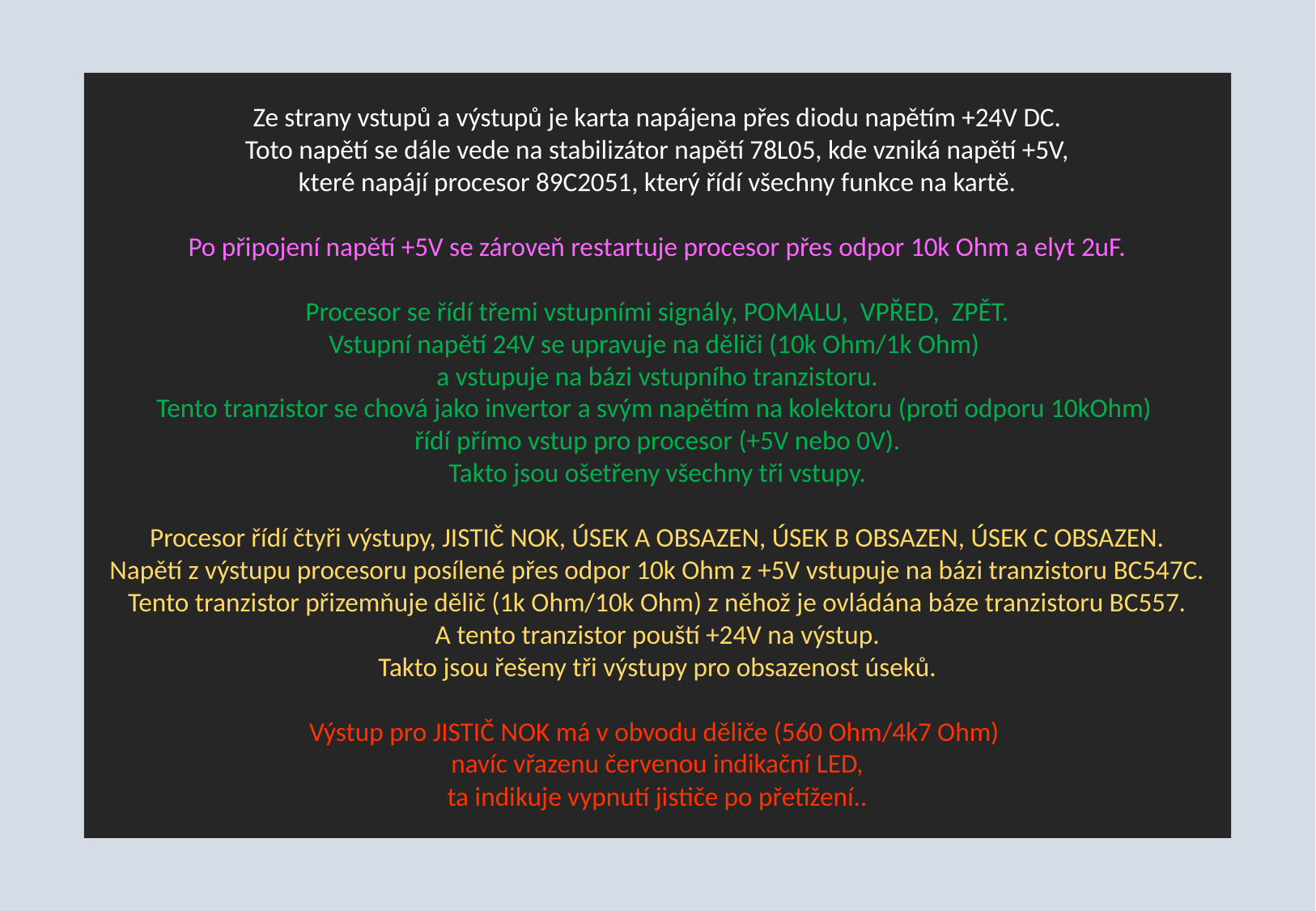

Ze strany vstupů a výstupů je karta napájena přes diodu napětím +24V DC.
Toto napětí se dále vede na stabilizátor napětí 78L05, kde vzniká napětí +5V,
které napájí procesor 89C2051, který řídí všechny funkce na kartě.

Po připojení napětí +5V se zároveň restartuje procesor přes odpor 10k Ohm a elyt 2uF.

Procesor se řídí třemi vstupními signály, POMALU,  VPŘED,  ZPĚT.
Vstupní napětí 24V se upravuje na děliči (10k Ohm/1k Ohm)
a vstupuje na bázi vstupního tranzistoru.
Tento tranzistor se chová jako invertor a svým napětím na kolektoru (proti odporu 10kOhm)
řídí přímo vstup pro procesor (+5V nebo 0V).
Takto jsou ošetřeny všechny tři vstupy.

Procesor řídí čtyři výstupy, JISTIČ NOK, ÚSEK A OBSAZEN, ÚSEK B OBSAZEN, ÚSEK C OBSAZEN.
Napětí z výstupu procesoru posílené přes odpor 10k Ohm z +5V vstupuje na bázi tranzistoru BC547C.
Tento tranzistor přizemňuje dělič (1k Ohm/10k Ohm) z něhož je ovládána báze tranzistoru BC557.
A tento tranzistor pouští +24V na výstup.
Takto jsou řešeny tři výstupy pro obsazenost úseků.

Výstup pro JISTIČ NOK má v obvodu děliče (560 Ohm/4k7 Ohm)
navíc vřazenu červenou indikační LED,
ta indikuje vypnutí jističe po přetížení..